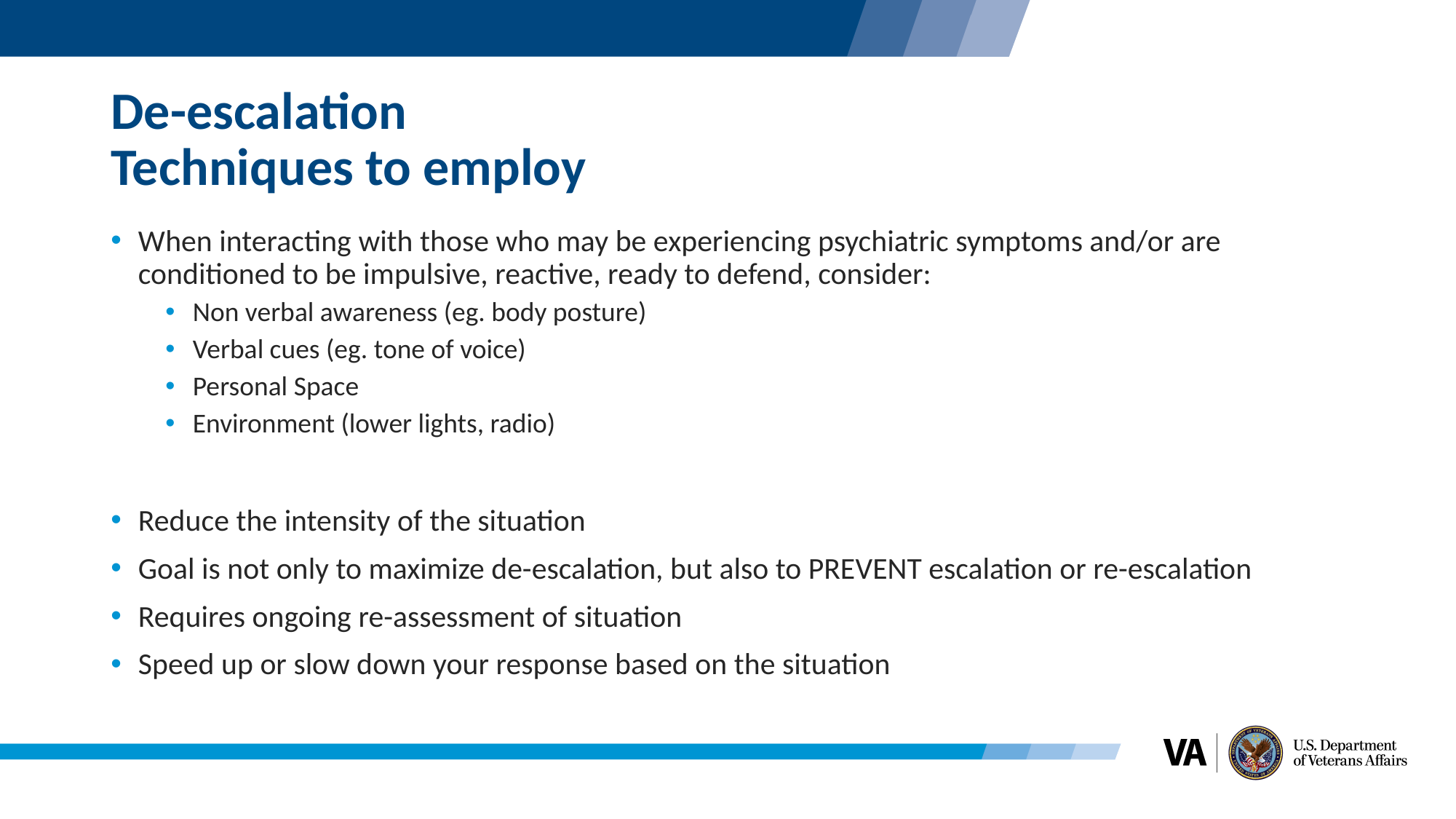

# De-escalation Techniques to employ
When interacting with those who may be experiencing psychiatric symptoms and/or are conditioned to be impulsive, reactive, ready to defend, consider:
Non verbal awareness (eg. body posture)
Verbal cues (eg. tone of voice)
Personal Space
Environment (lower lights, radio)

Reduce the intensity of the situation
Goal is not only to maximize de-escalation, but also to PREVENT escalation or re-escalation
Requires ongoing re-assessment of situation
Speed up or slow down your response based on the situation